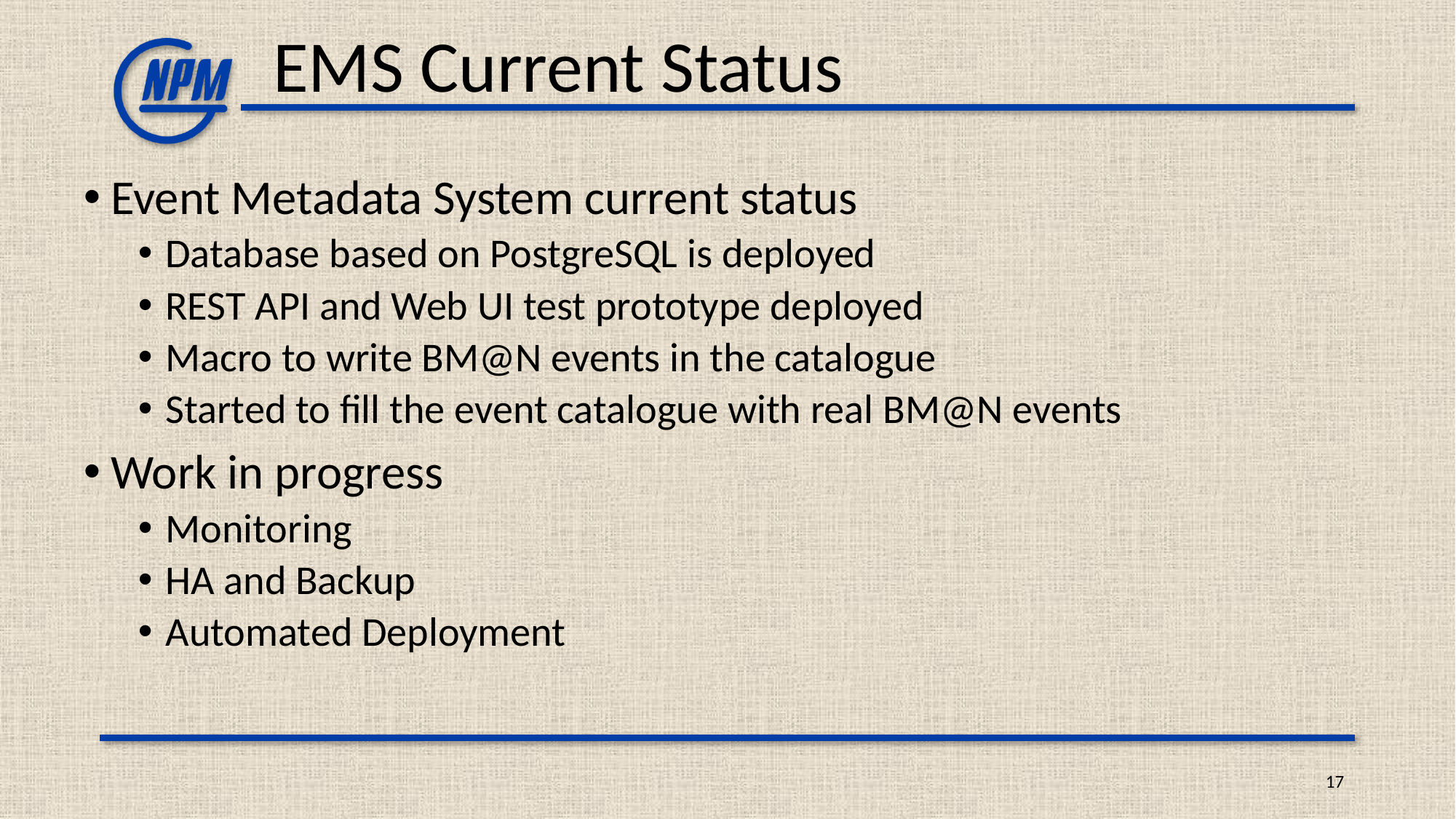

# EMS Current Status
Event Metadata System current status
Database based on PostgreSQL is deployed
REST API and Web UI test prototype deployed
Macro to write BM@N events in the catalogue
Started to fill the event catalogue with real BM@N events
Work in progress
Monitoring
HA and Backup
Automated Deployment
17